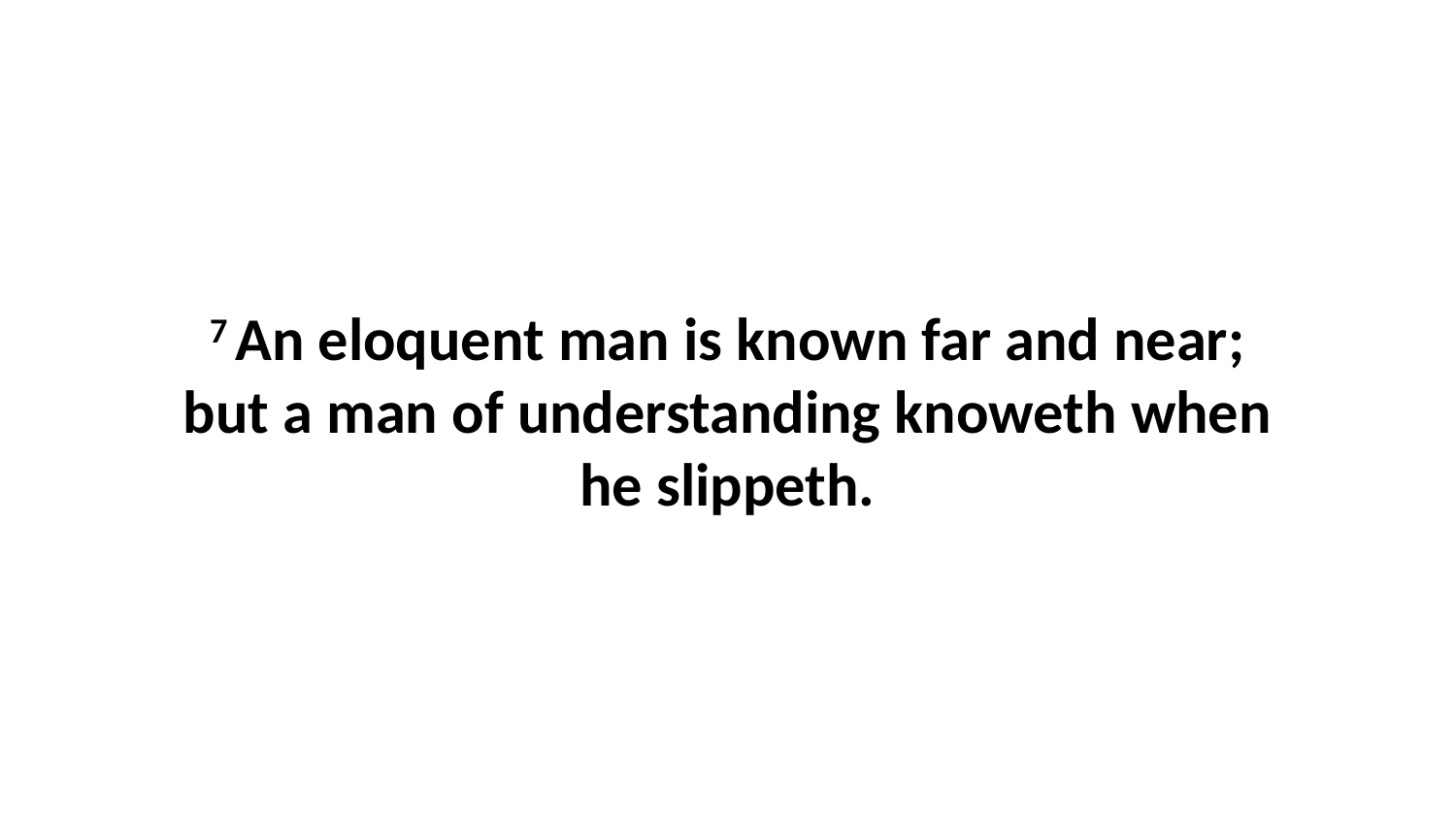

7 An eloquent man is known far and near; but a man of understanding knoweth when he slippeth.